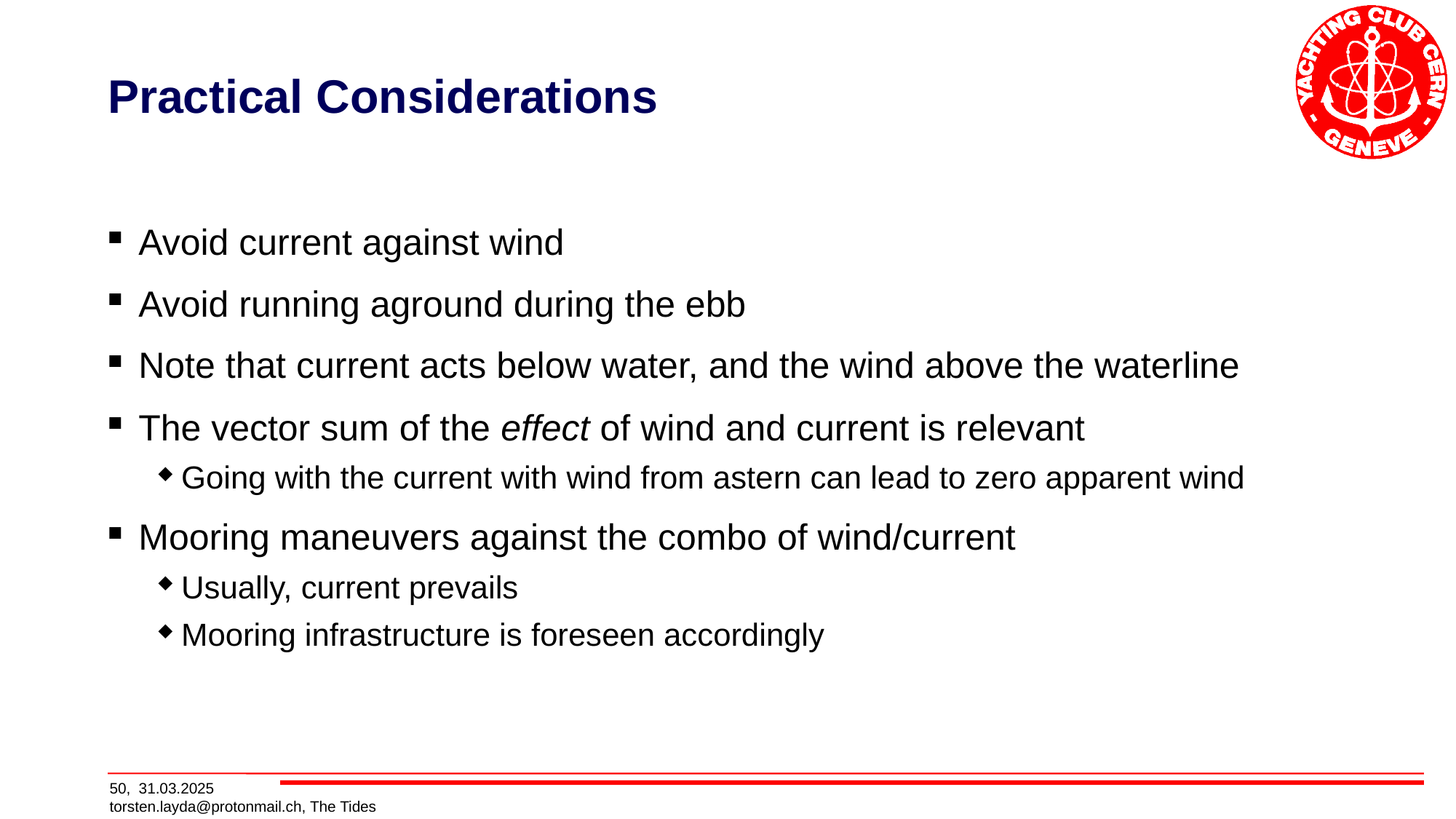

# Practical Considerations
Avoid current against wind
Avoid running aground during the ebb
Note that current acts below water, and the wind above the waterline
The vector sum of the effect of wind and current is relevant
Going with the current with wind from astern can lead to zero apparent wind
Mooring maneuvers against the combo of wind/current
Usually, current prevails
Mooring infrastructure is foreseen accordingly